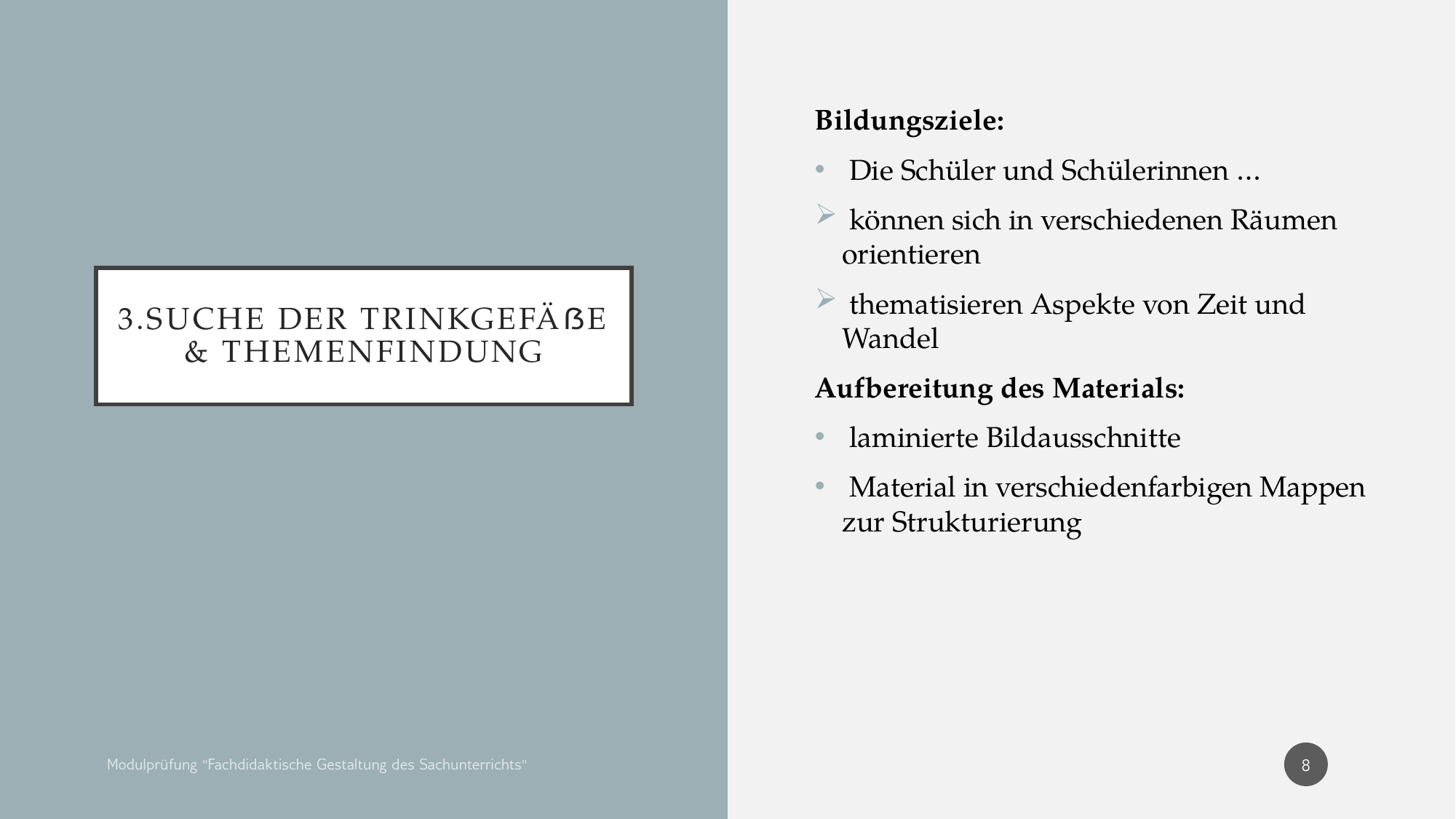

Bildungsziele:
 Die Schüler und Schülerinnen …
 können sich in verschiedenen Räumen orientieren
 thematisieren Aspekte von Zeit und Wandel
Aufbereitung des Materials:
 laminierte Bildausschnitte
 Material in verschiedenfarbigen Mappen zur Strukturierung
# 3.Suche der Trinkgefäße & Themenfindung
8
Modulprüfung "Fachdidaktische Gestaltung des Sachunterrichts"